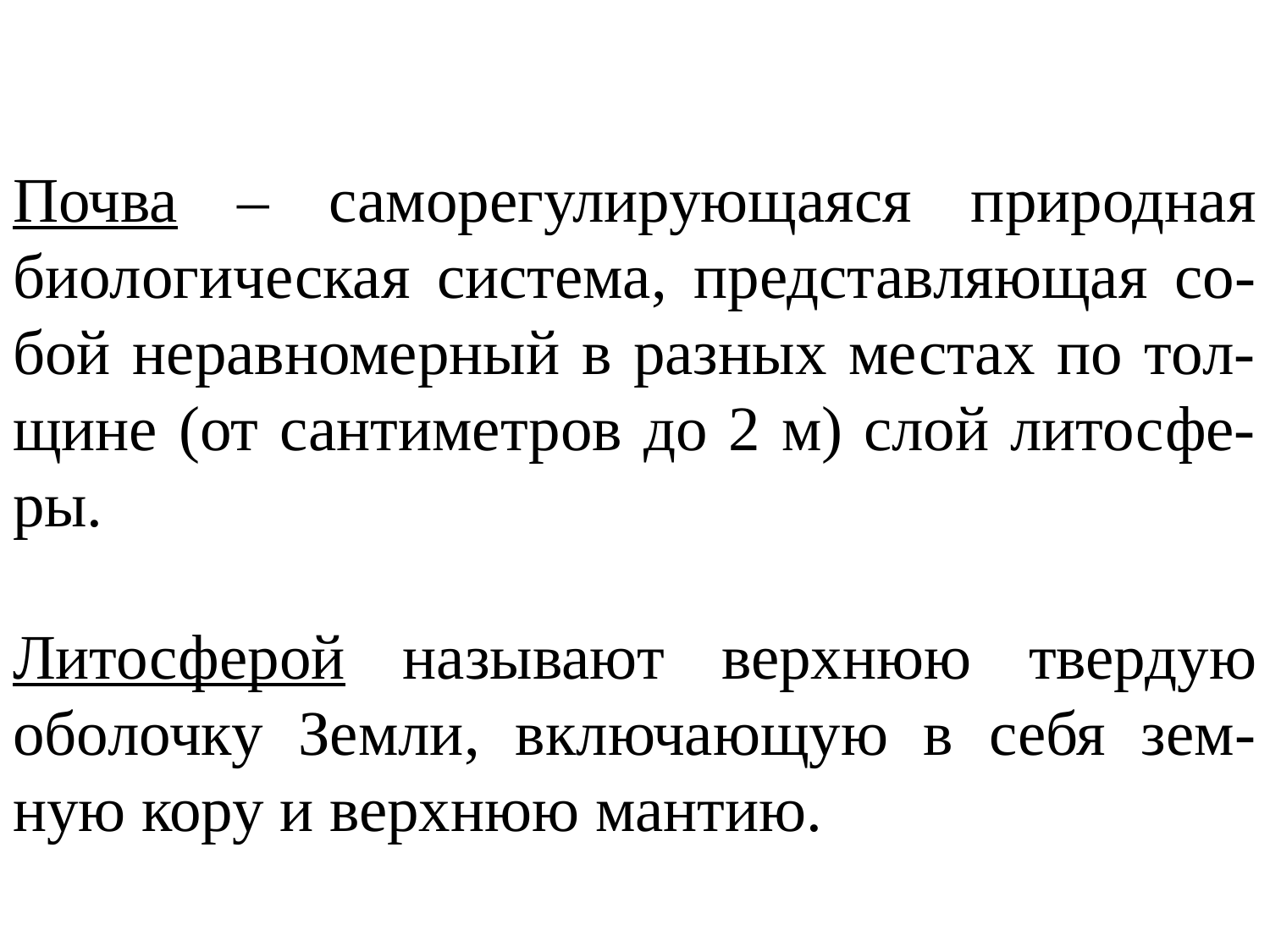

Почва – саморегулирующаяся природная биологическая система, представляющая со-бой неравномерный в разных местах по тол-щине (от сантиметров до 2 м) слой литосфе-ры.

Литосферой называют верхнюю твердую оболочку Земли, включающую в себя зем-ную кору и верхнюю мантию.